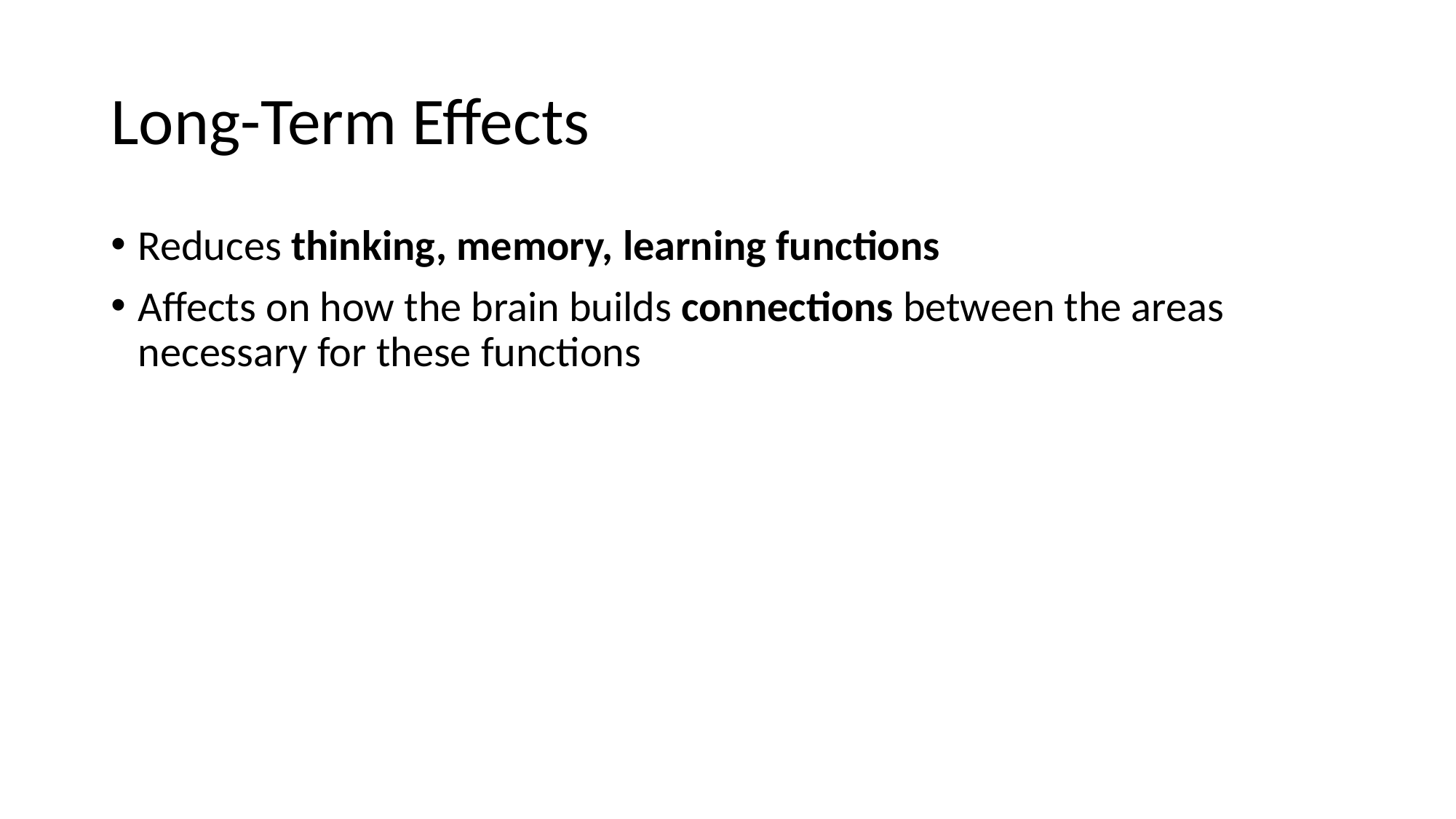

# Long-Term Effects
Reduces thinking, memory, learning functions
Affects on how the brain builds connections between the areas necessary for these functions